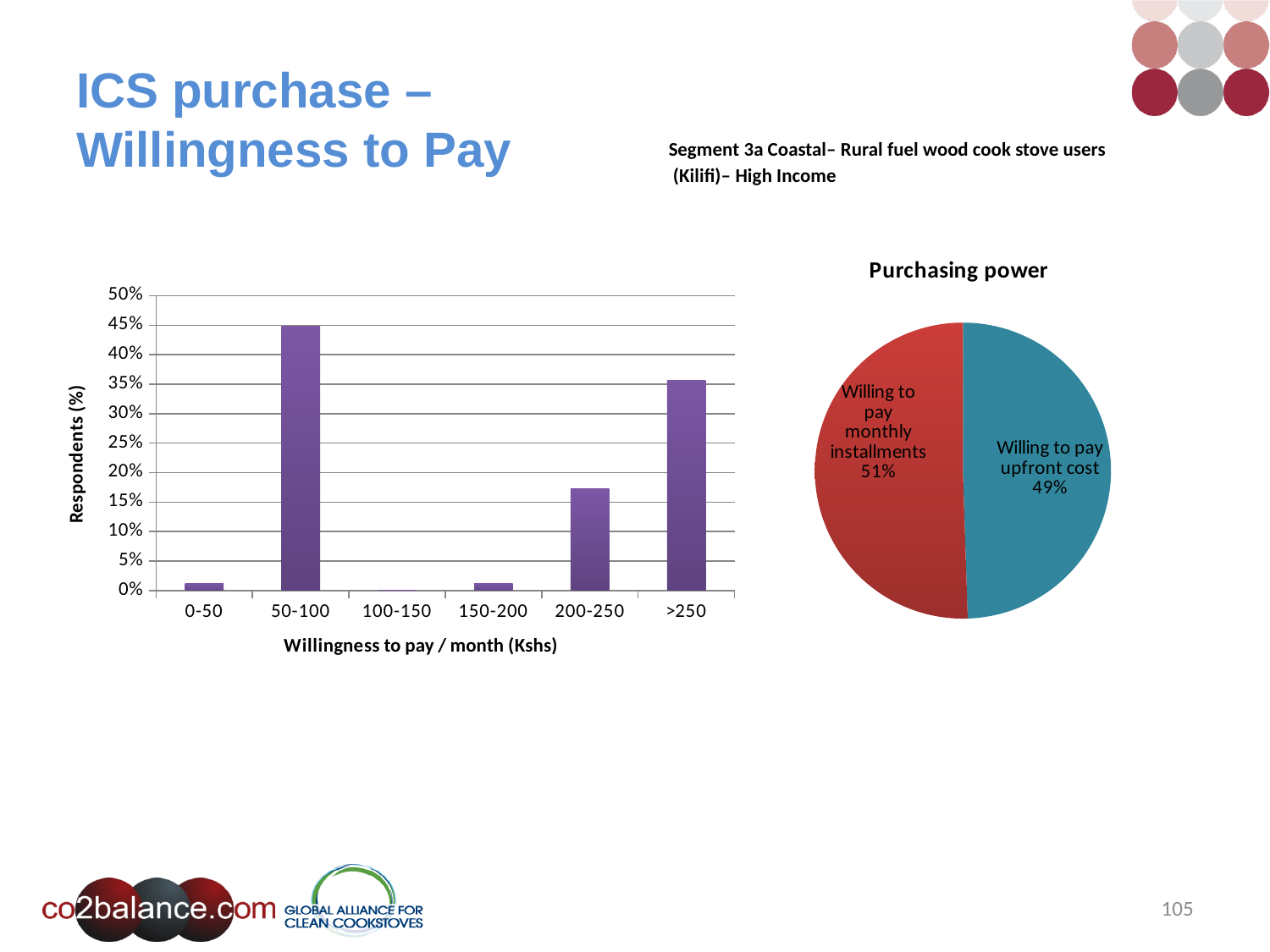

# ICS purchase – Willingness to Pay
Segment 3a Coastal– Rural fuel wood cook stove users  (Kilifi)– High Income

### Chart: Purchasing power

| Category | 63. Payment in one purchase |
|---|---|

### Chart

| Category |  |
|---|---|
| 0-50 | 0.0114942528735632 |
| 50-100 | 0.448275862068966 |
| 100-150 | 0.0 |
| 150-200 | 0.0114942528735632 |
| 200-250 | 0.172413793103449 |
| >250 | 0.356321839080461 |
105